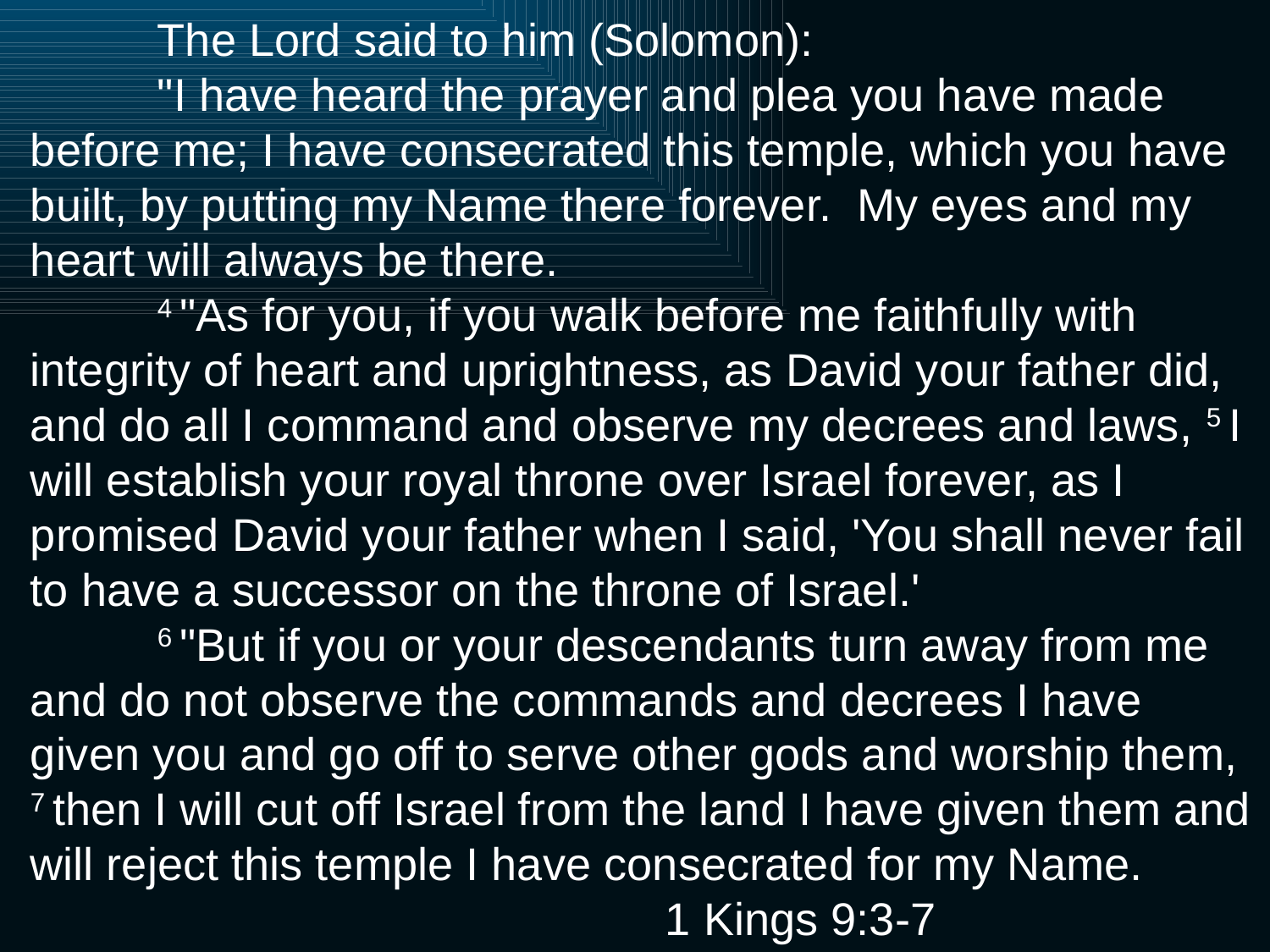

The Lord said to him (Solomon):
	"I have heard the prayer and plea you have made before me; I have consecrated this temple, which you have built, by putting my Name there forever.  My eyes and my heart will always be there.
	4 "As for you, if you walk before me faithfully with integrity of heart and uprightness, as David your father did, and do all I command and observe my decrees and laws, 5 I will establish your royal throne over Israel forever, as I promised David your father when I said, 'You shall never fail to have a successor on the throne of Israel.'
	6 "But if you or your descendants turn away from me and do not observe the commands and decrees I have given you and go off to serve other gods and worship them, 7 then I will cut off Israel from the land I have given them and will reject this temple I have consecrated for my Name. 						1 Kings 9:3-7